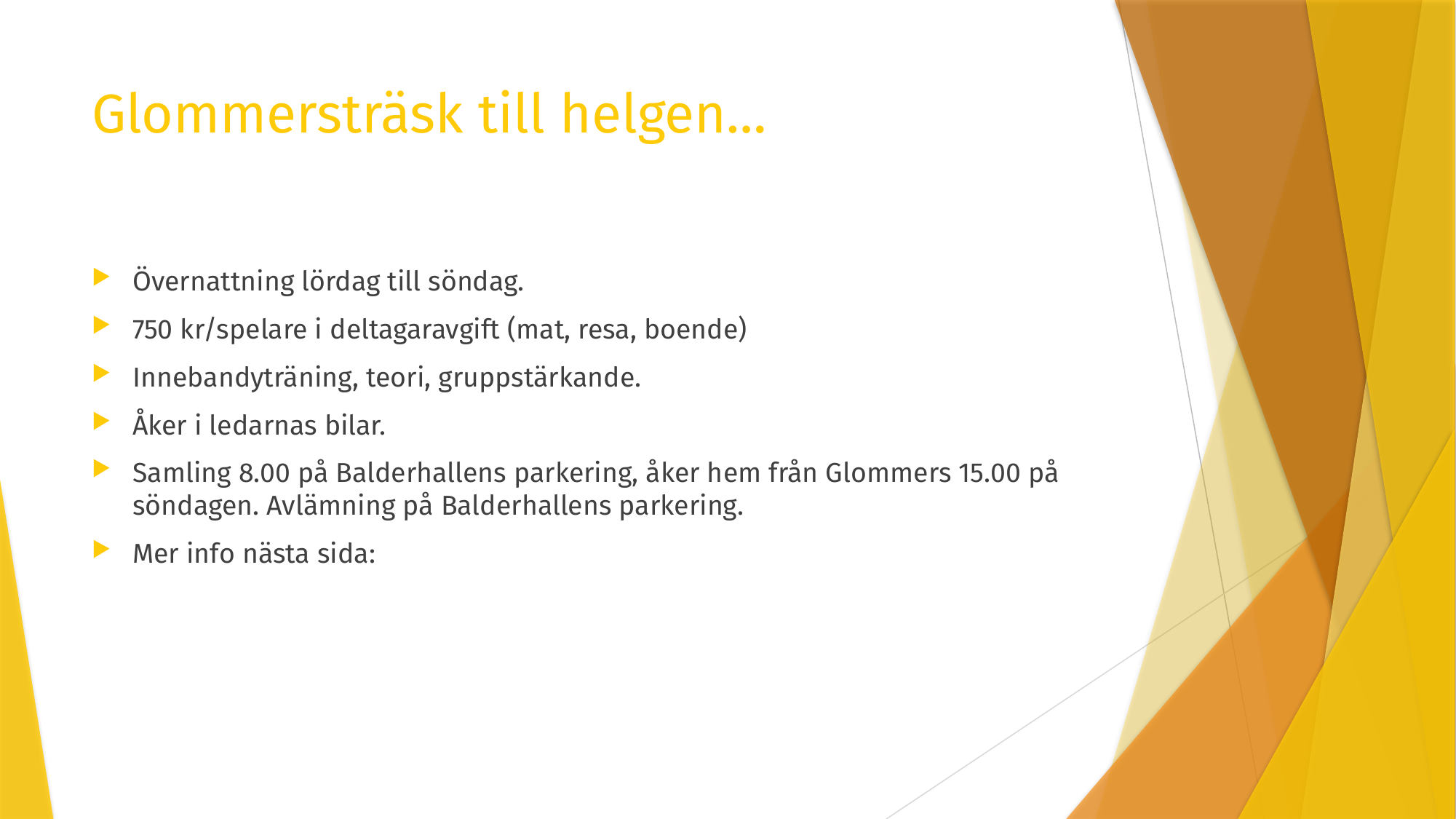

# Glommersträsk till helgen…
Övernattning lördag till söndag.
750 kr/spelare i deltagaravgift (mat, resa, boende)
Innebandyträning, teori, gruppstärkande.
Åker i ledarnas bilar.
Samling 8.00 på Balderhallens parkering, åker hem från Glommers 15.00 på söndagen. Avlämning på Balderhallens parkering.
Mer info nästa sida: